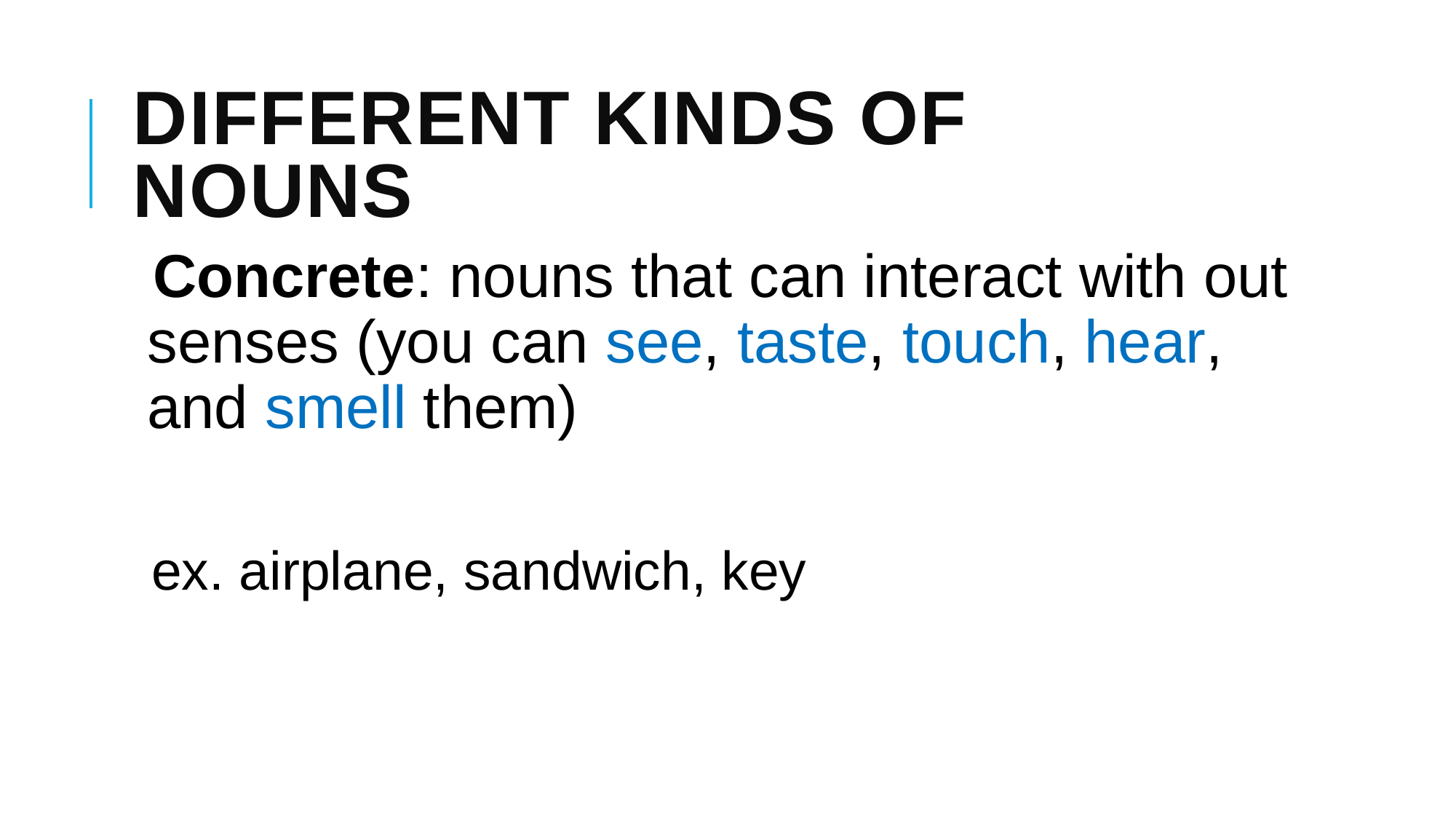

# Different Kinds of Nouns
Concrete: nouns that can interact with out senses (you can see, taste, touch, hear, and smell them)

ex. airplane, sandwich, key